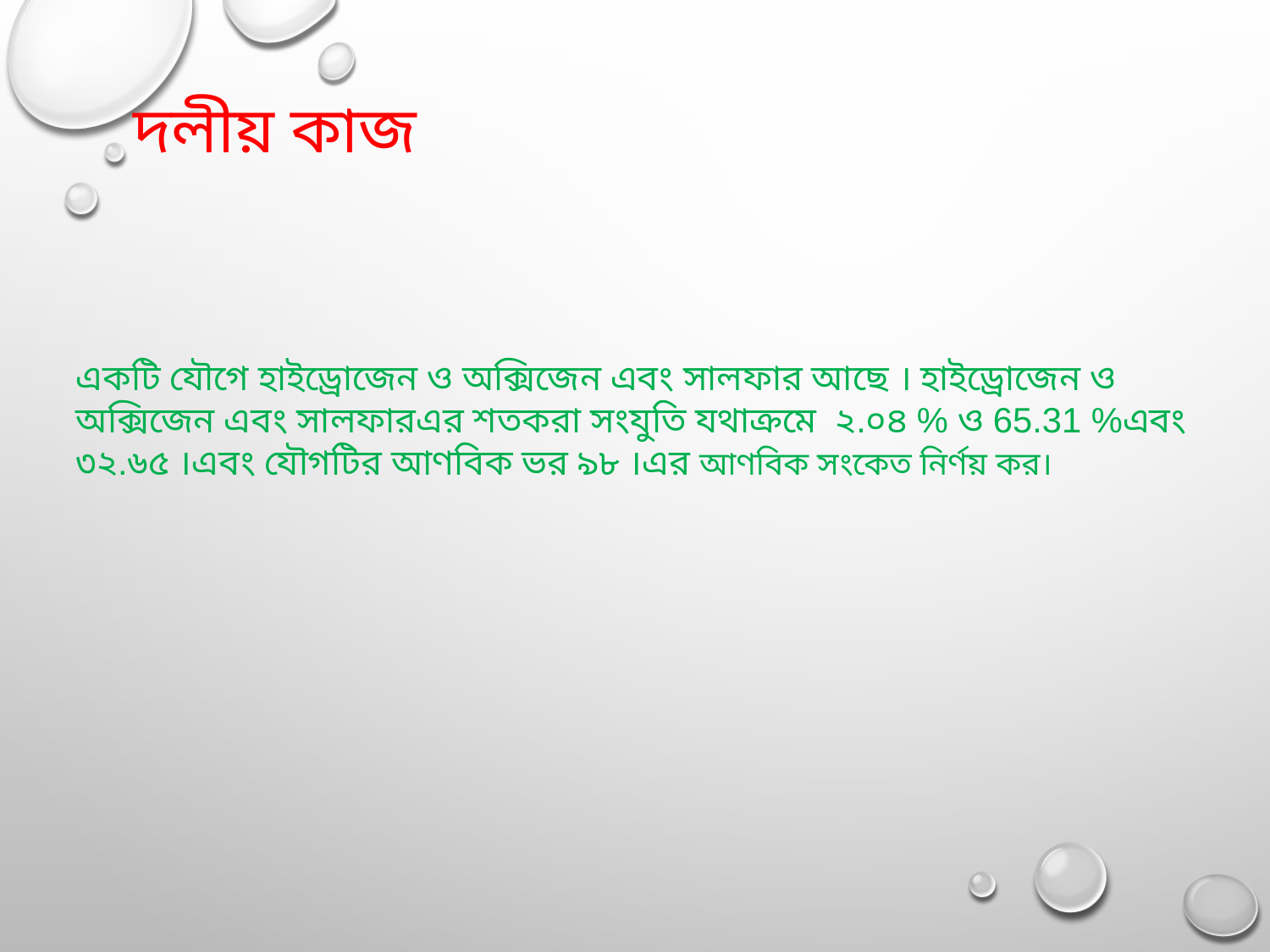

# দলীয় কাজ

একটি যৌগে হাইড্রোজেন ও অক্সিজেন এবং সালফার আছে । হাইড্রোজেন ও অক্সিজেন এবং সালফারএর শতকরা সংযুতি যথাক্রমে  ২.০৪ % ও 65.31 %এবং ৩২.৬৫ ।এবং যৌগটির আণবিক ভর ৯৮ ।এর আণবিক সংকেত নির্ণয় কর।